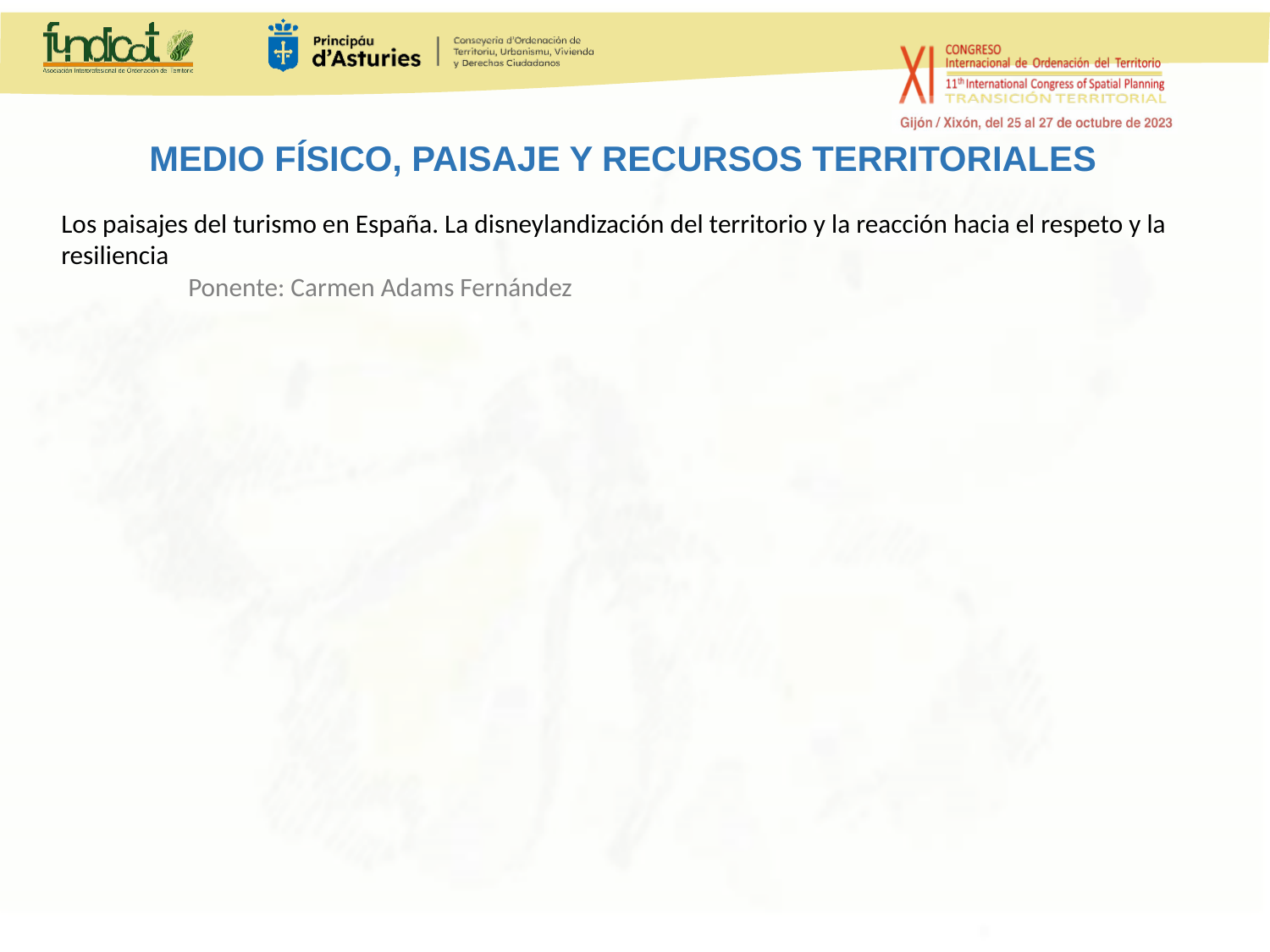

# MEDIO FÍSICO, PAISAJE Y RECURSOS TERRITORIALES
Los paisajes del turismo en España. La disneylandización del territorio y la reacción hacia el respeto y la resiliencia
	Ponente: Carmen Adams Fernández